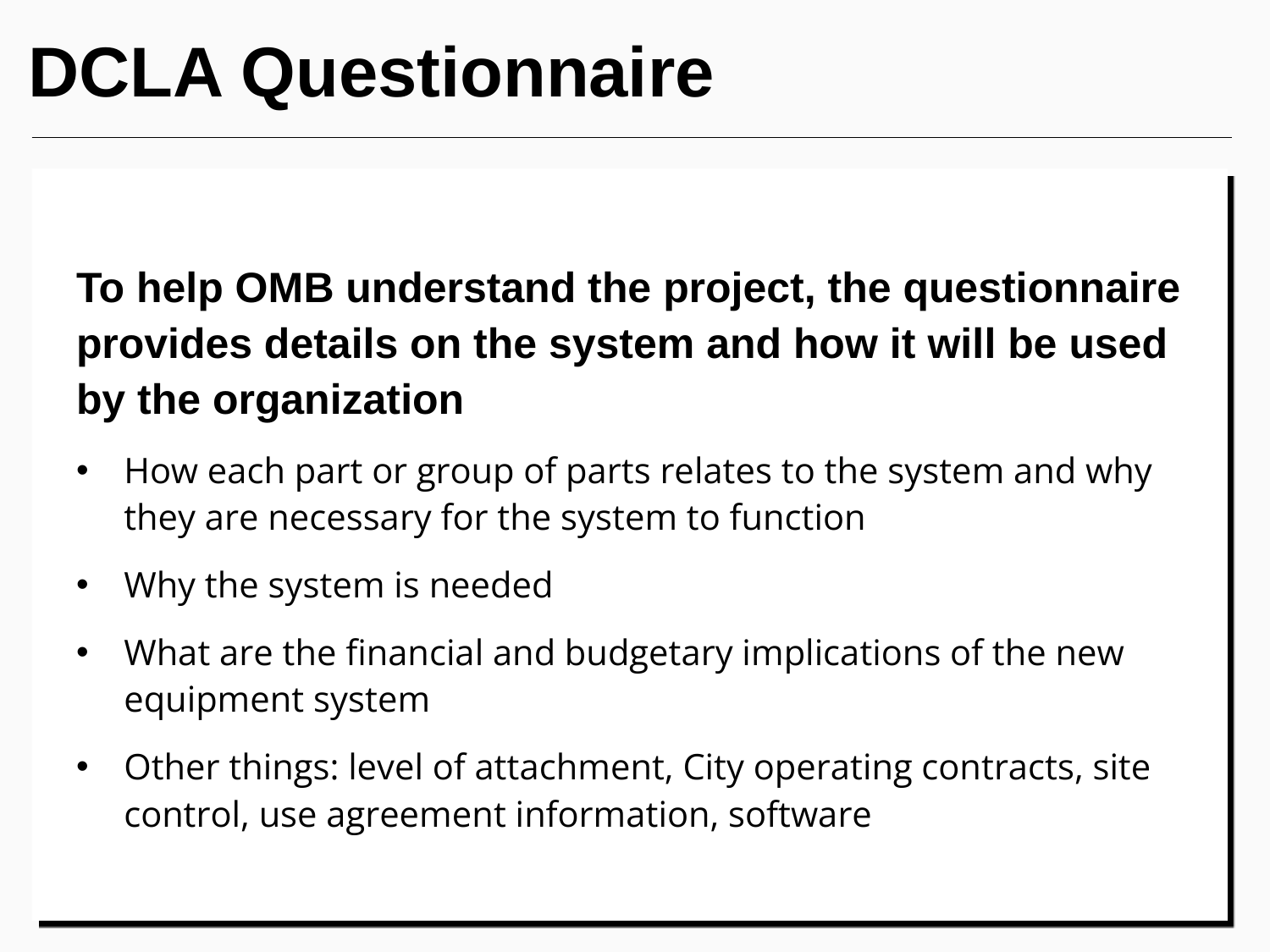

# DCLA Questionnaire
To help OMB understand the project, the questionnaire provides details on the system and how it will be used by the organization
How each part or group of parts relates to the system and why they are necessary for the system to function
Why the system is needed
What are the financial and budgetary implications of the new equipment system
Other things: level of attachment, City operating contracts, site control, use agreement information, software